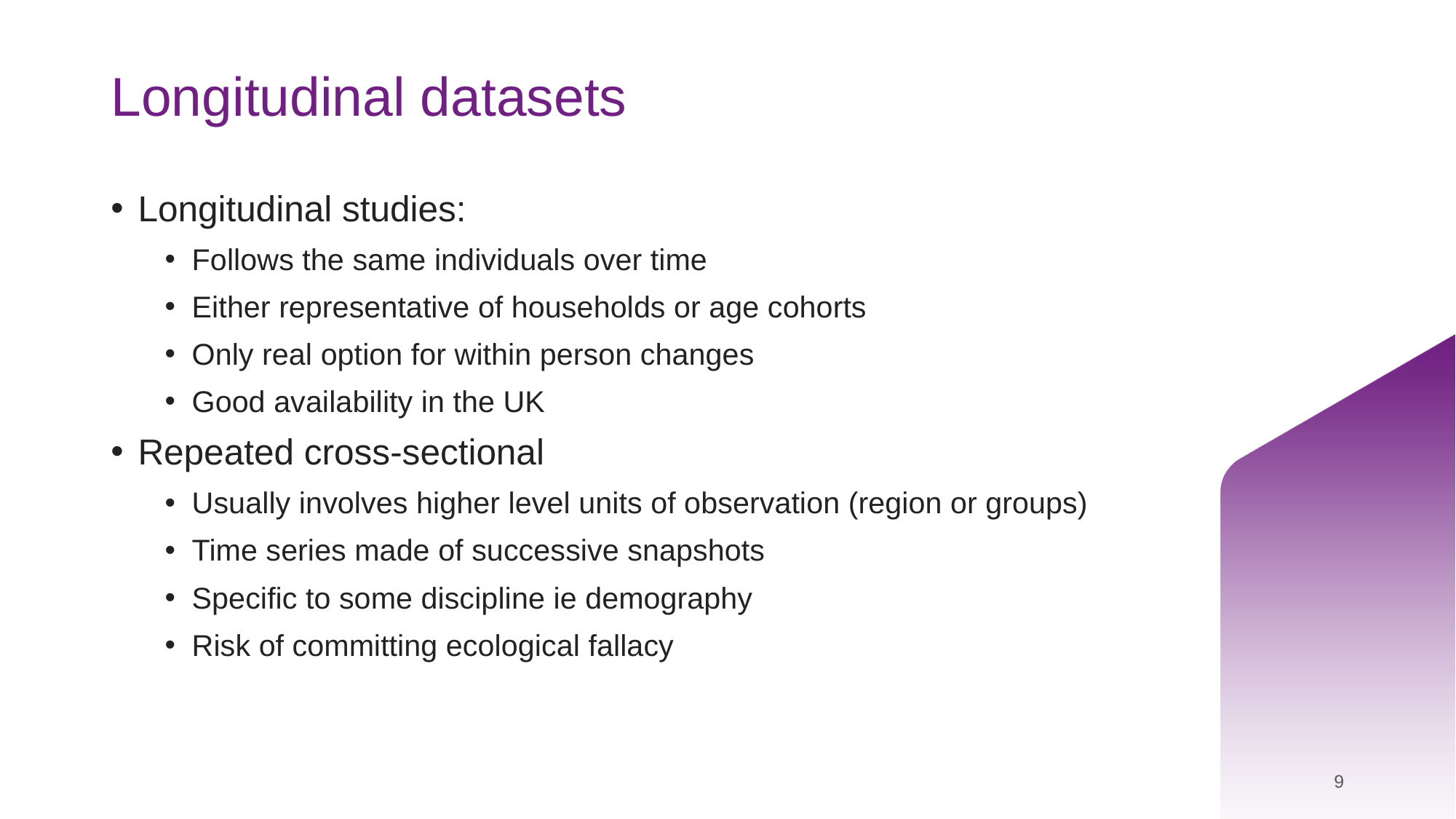

# Longitudinal datasets
Longitudinal studies:
Follows the same individuals over time
Either representative of households or age cohorts
Only real option for within person changes
Good availability in the UK
Repeated cross-sectional
Usually involves higher level units of observation (region or groups)
Time series made of successive snapshots
Specific to some discipline ie demography
Risk of committing ecological fallacy

9